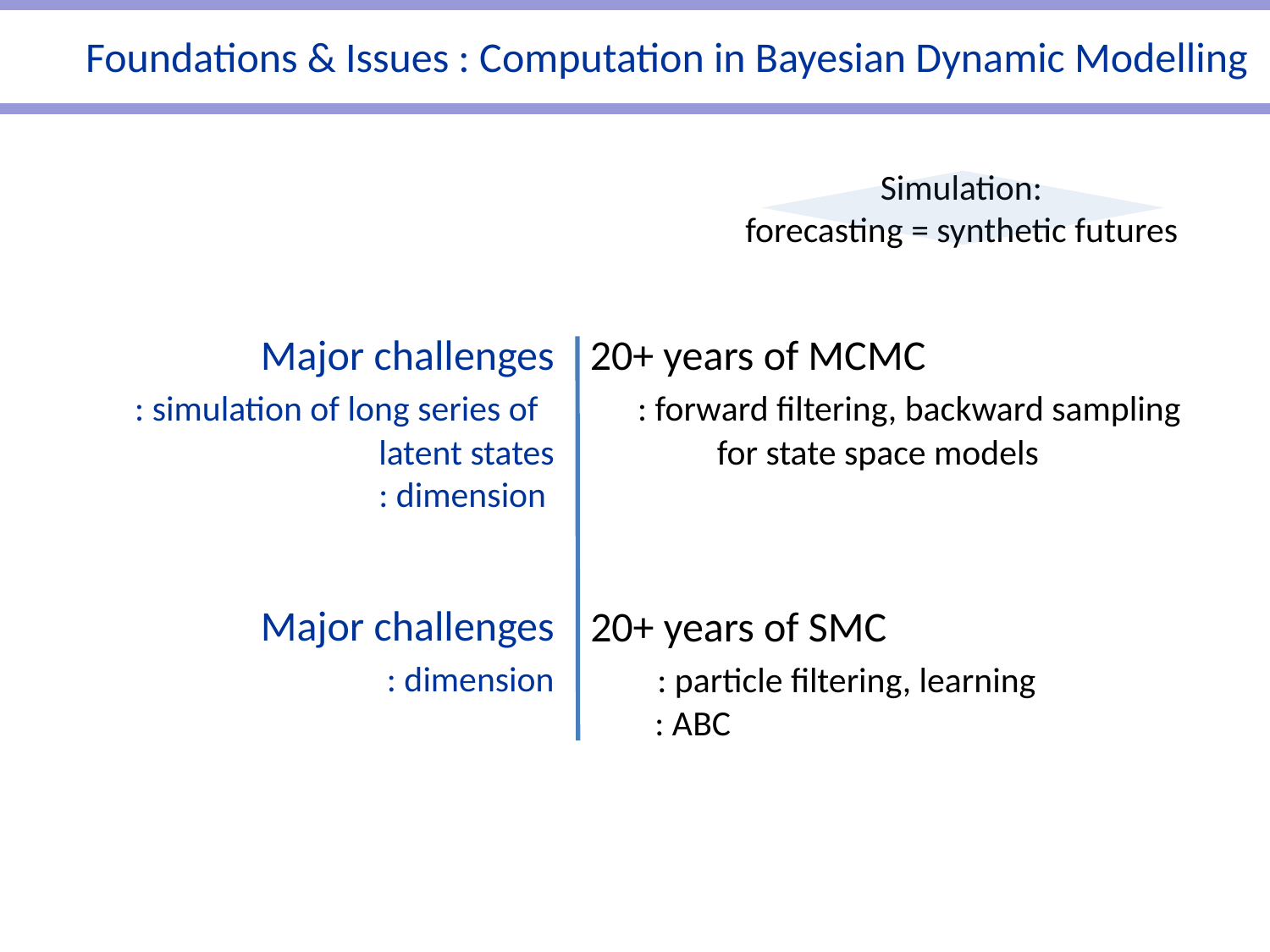

Foundations & Issues : Computation in Bayesian Dynamic Modelling
 Simulation:
forecasting = synthetic futures

Major challenges
     : simulation of long series of
     latent states
: dimension

Major challenges
      : dimension
20+ years of MCMC
     : forward filtering, backward sampling 	for state space models
20+ years of SMC
       : particle filtering, learning
        : ABC